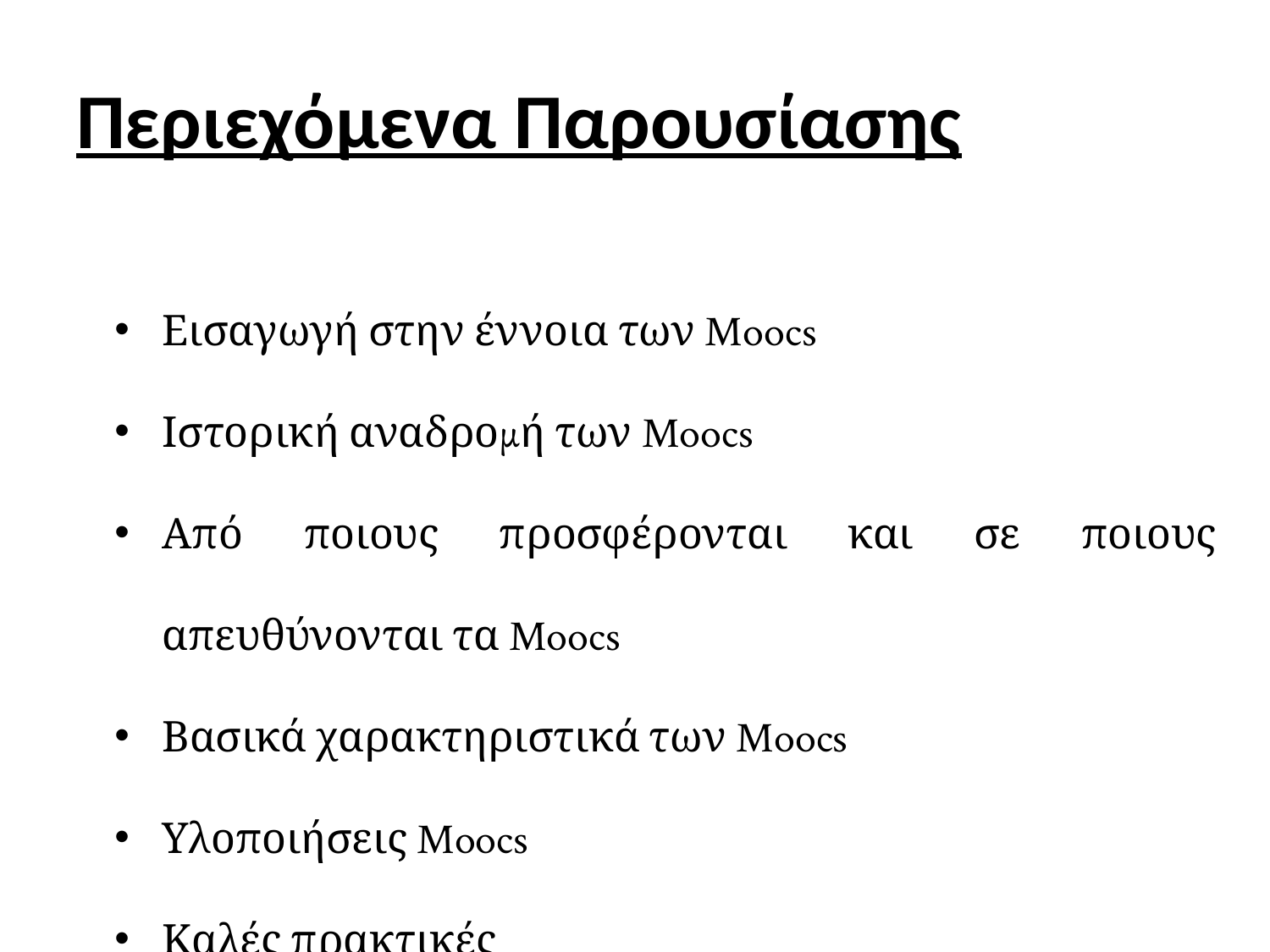

Περιεχόμενα Παρουσίασης
Εισαγωγή στην έννοια των Moocs
Ιστορική αναδρομή των Moocs
Από ποιους προσφέρονται και σε ποιους απευθύνονται τα Moocs
Βασικά χαρακτηριστικά των Moocs
Υλοποιήσεις Moocs
Καλές πρακτικές